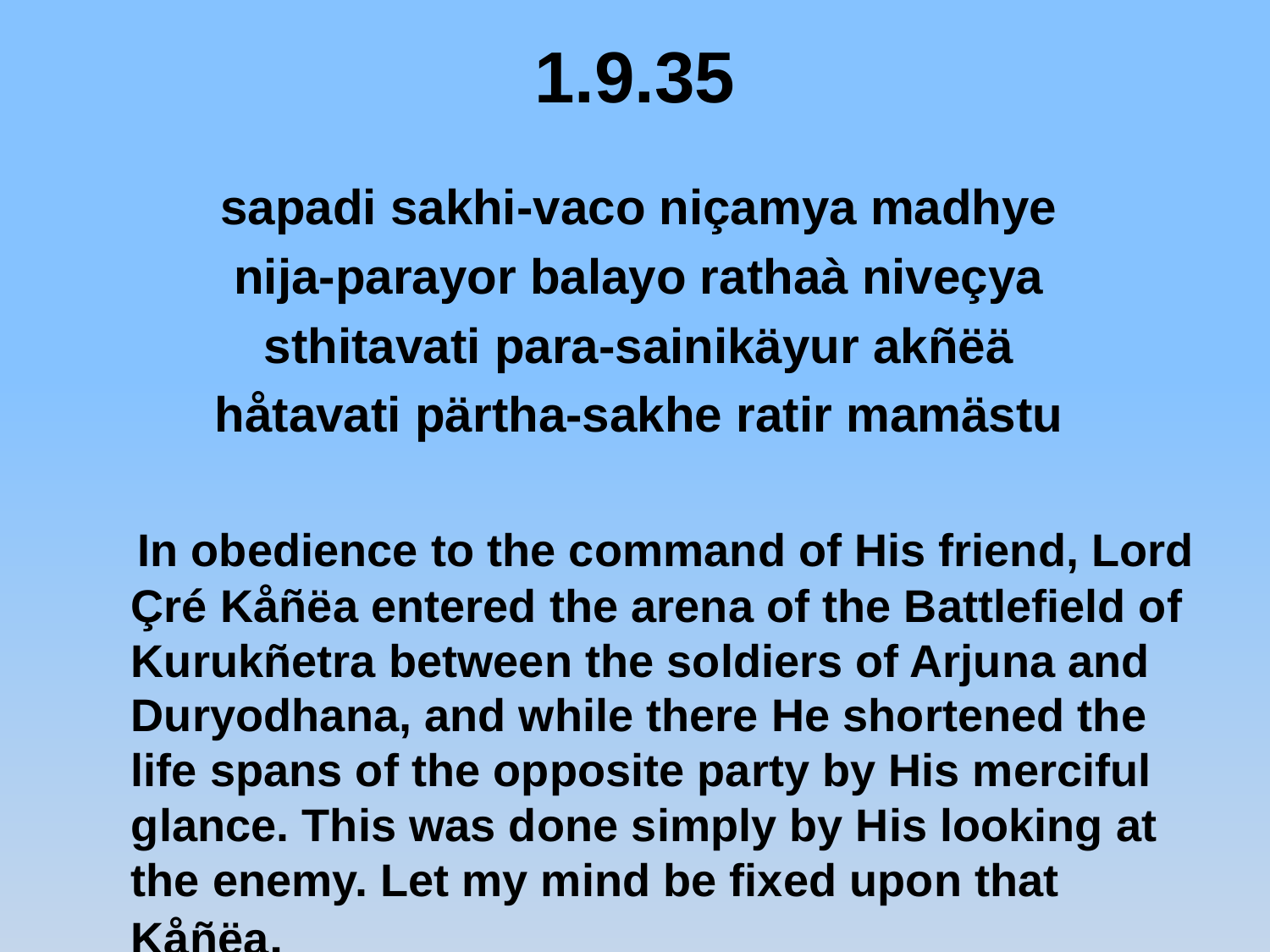

# 1.9.35
sapadi sakhi-vaco niçamya madhye
nija-parayor balayo rathaà niveçya
sthitavati para-sainikäyur akñëä
håtavati pärtha-sakhe ratir mamästu

     In obedience to the command of His friend, Lord Çré Kåñëa entered the arena of the Battlefield of Kurukñetra between the soldiers of Arjuna and Duryodhana, and while there He shortened the life spans of the opposite party by His merciful glance. This was done simply by His looking at the enemy. Let my mind be fixed upon that Kåñëa.